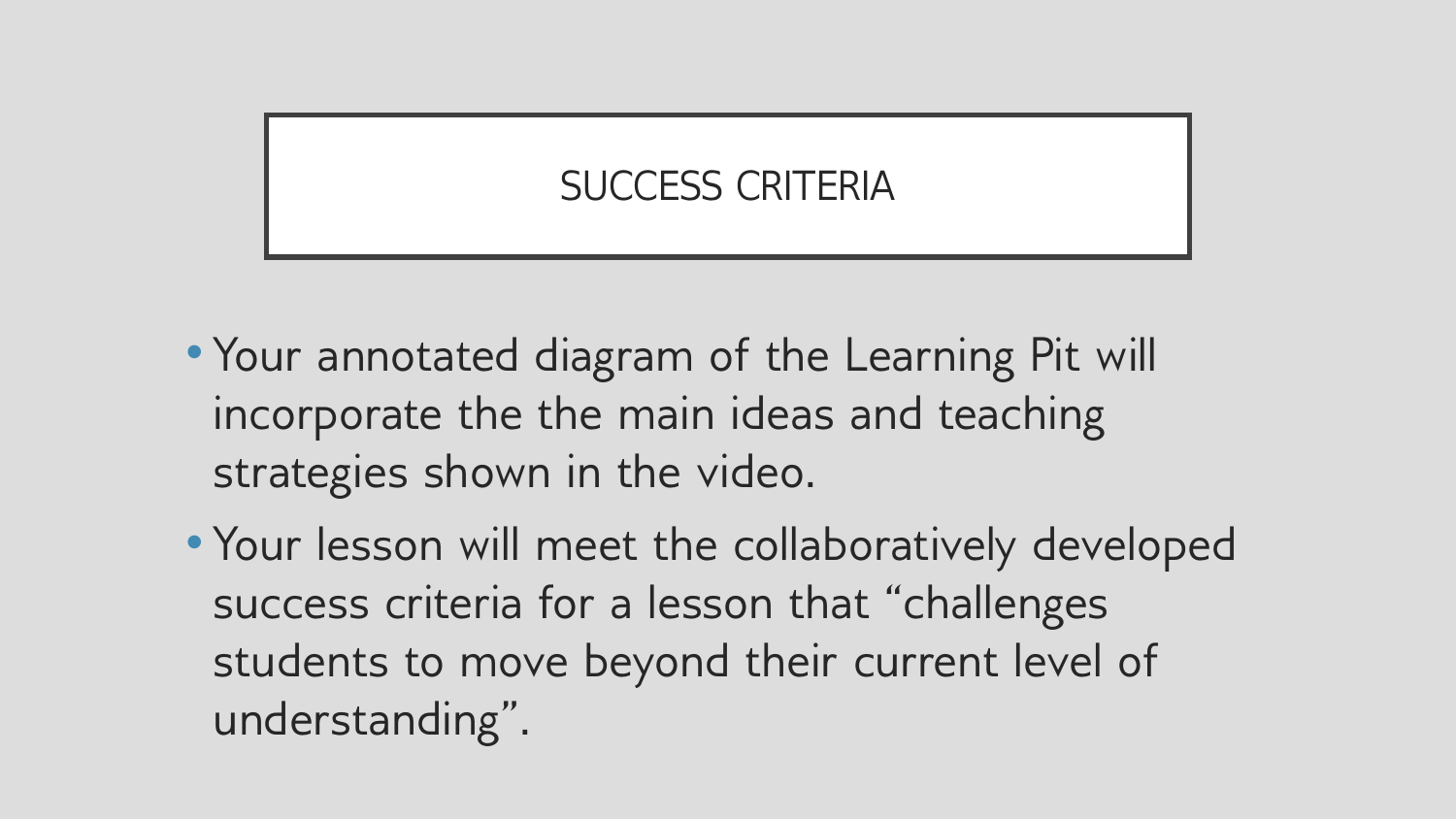

# SUCCESS CRITERIA
Your annotated diagram of the Learning Pit will incorporate the the main ideas and teaching strategies shown in the video.
Your lesson will meet the collaboratively developed success criteria for a lesson that “challenges students to move beyond their current level of understanding”.